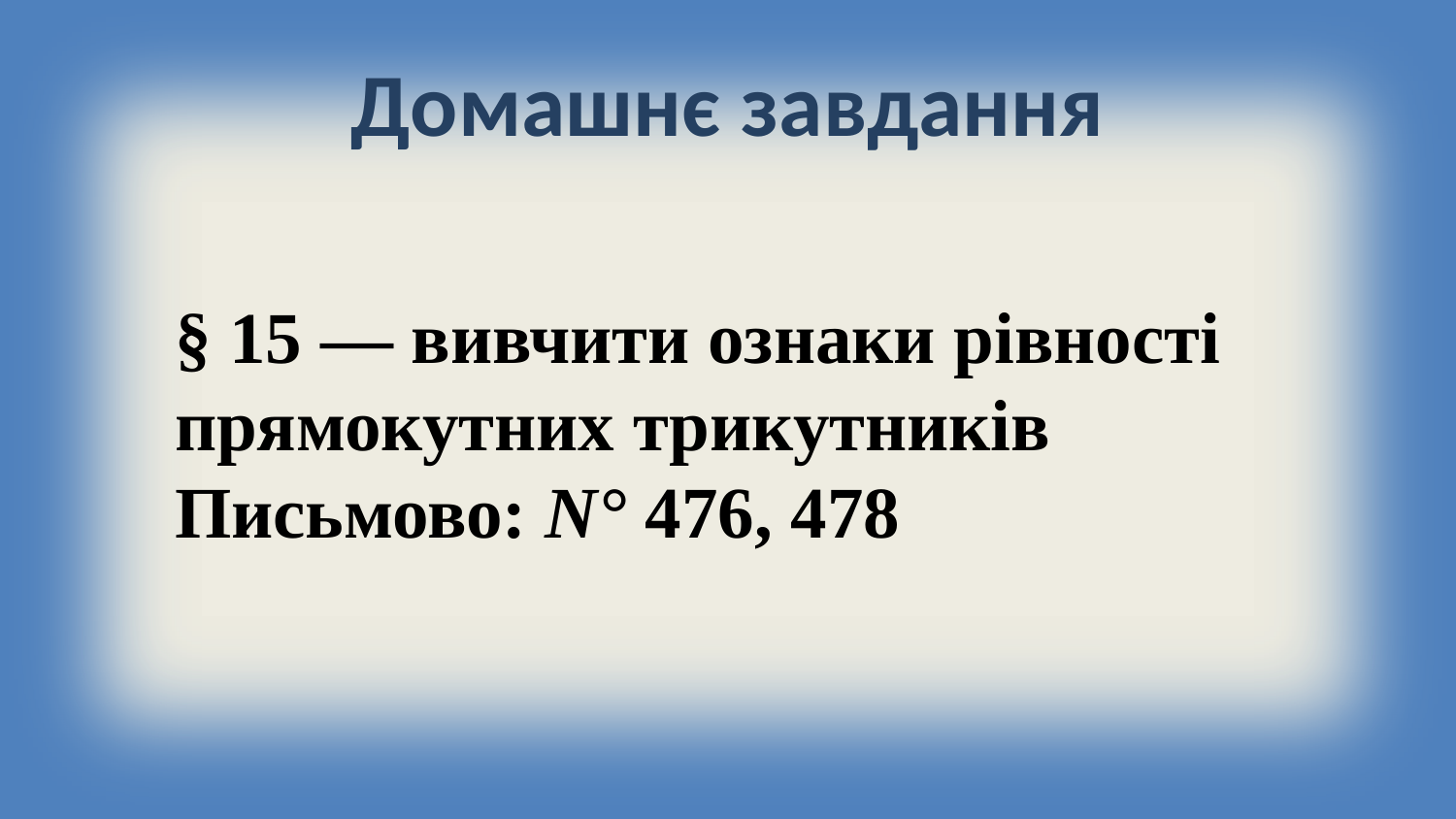

# Домашнє завдання
§ 15 — вивчити ознаки рівності прямо­кутних трикутників
Письмово: N° 476, 478